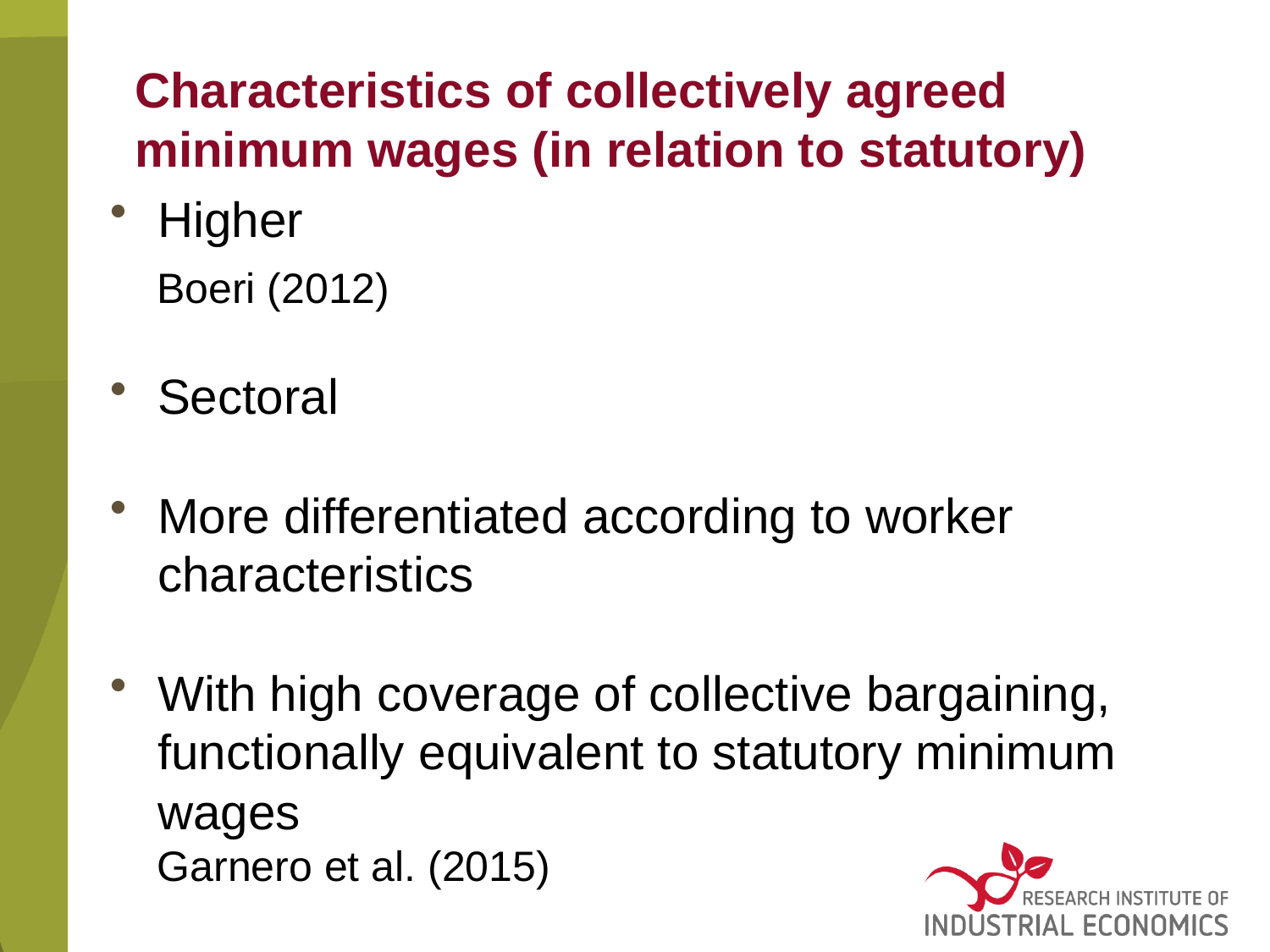

# Characteristics of collectively agreed minimum wages (in relation to statutory)
Higher
   Boeri (2012)

Sectoral

More differentiated according to worker characteristics

With high coverage of collective bargaining, functionally equivalent to statutory minimum wages
    Garnero et al. (2015)